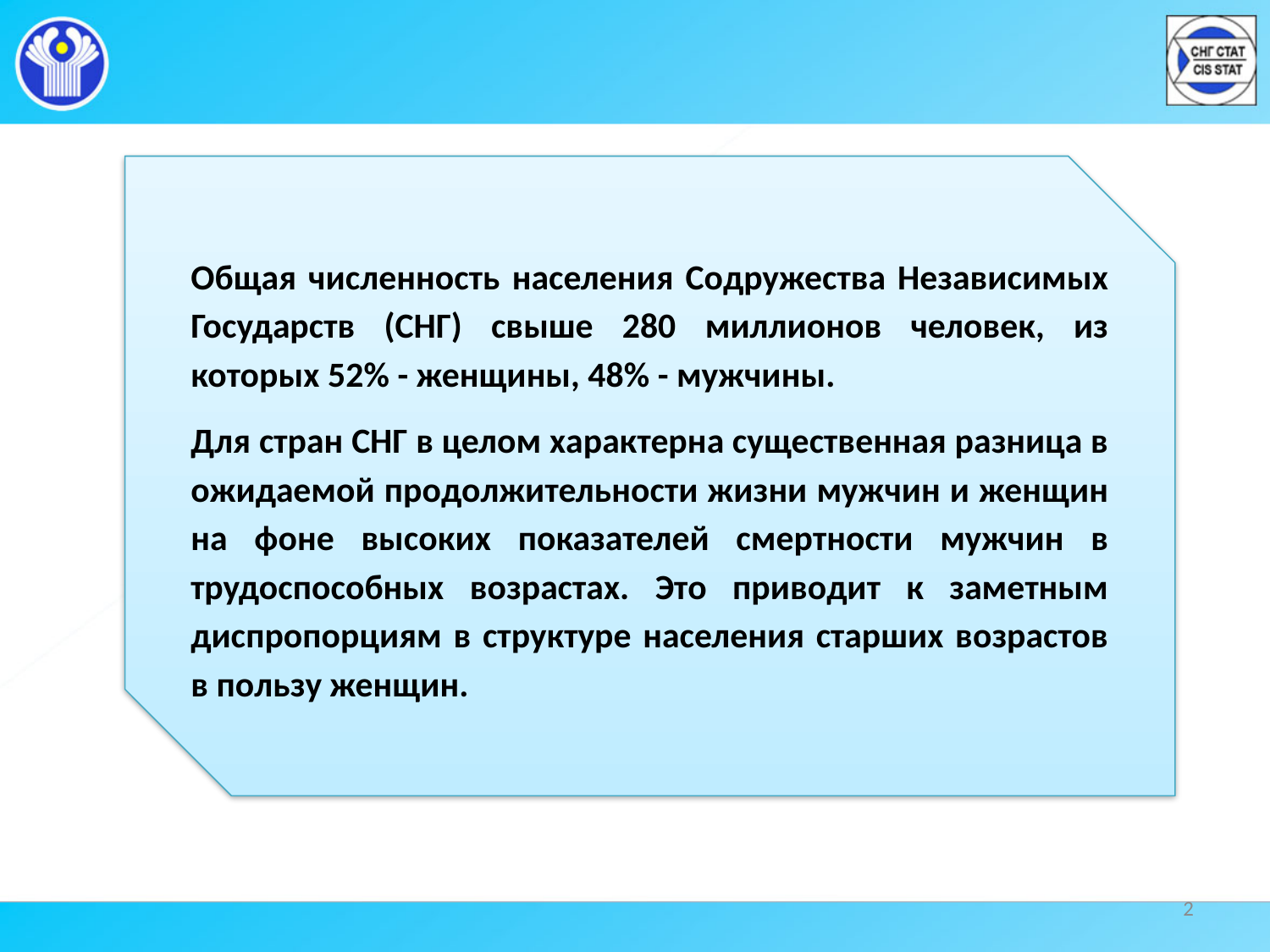

Общая численность населения Содружества Независимых Государств (СНГ) свыше 280 миллионов человек, из которых 52% - женщины, 48% - мужчины.
Для стран СНГ в целом характерна существенная разница в ожидаемой продолжительности жизни мужчин и женщин на фоне высоких показателей смертности мужчин в трудоспособных возрастах. Это приводит к заметным диспропорциям в структуре населения старших возрастов в пользу женщин.
2